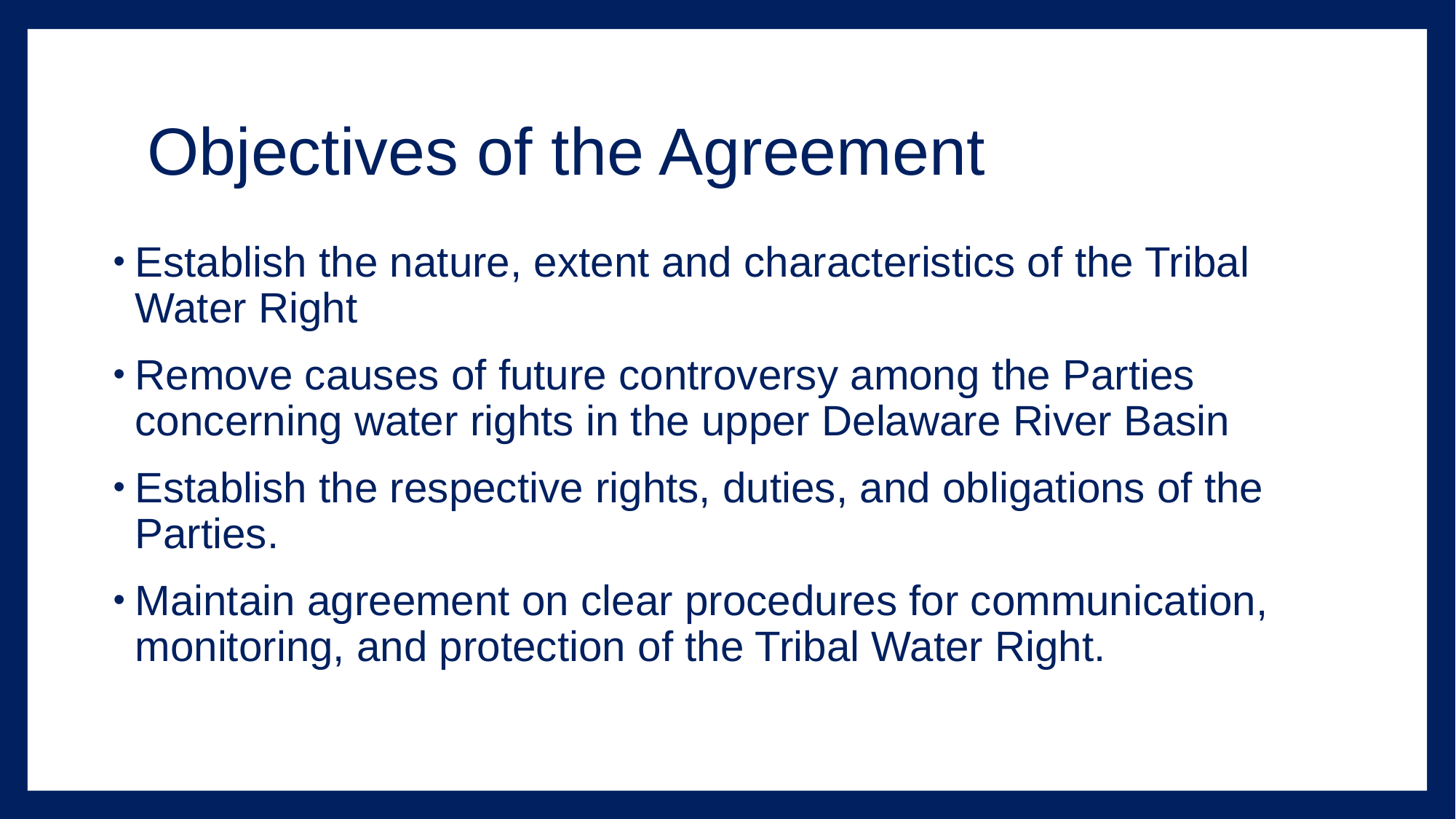

# Objectives of the Agreement
Establish the nature, extent and characteristics of the Tribal Water Right
Remove causes of future controversy among the Parties concerning water rights in the upper Delaware River Basin
Establish the respective rights, duties, and obligations of the Parties.
Maintain agreement on clear procedures for communication, monitoring, and protection of the Tribal Water Right.